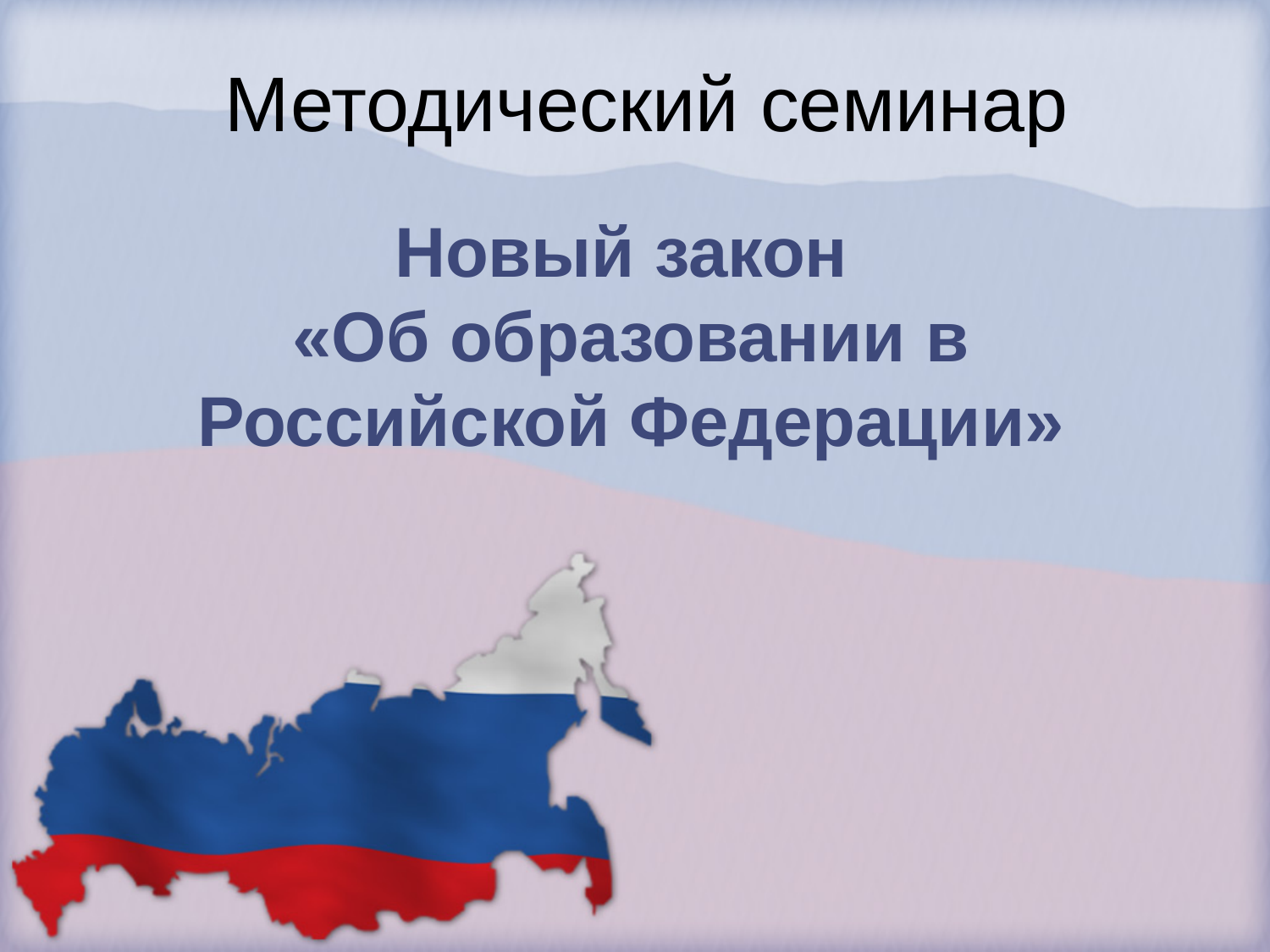

# Методический семинар
Новый закон
«Об образовании в Российской Федерации»